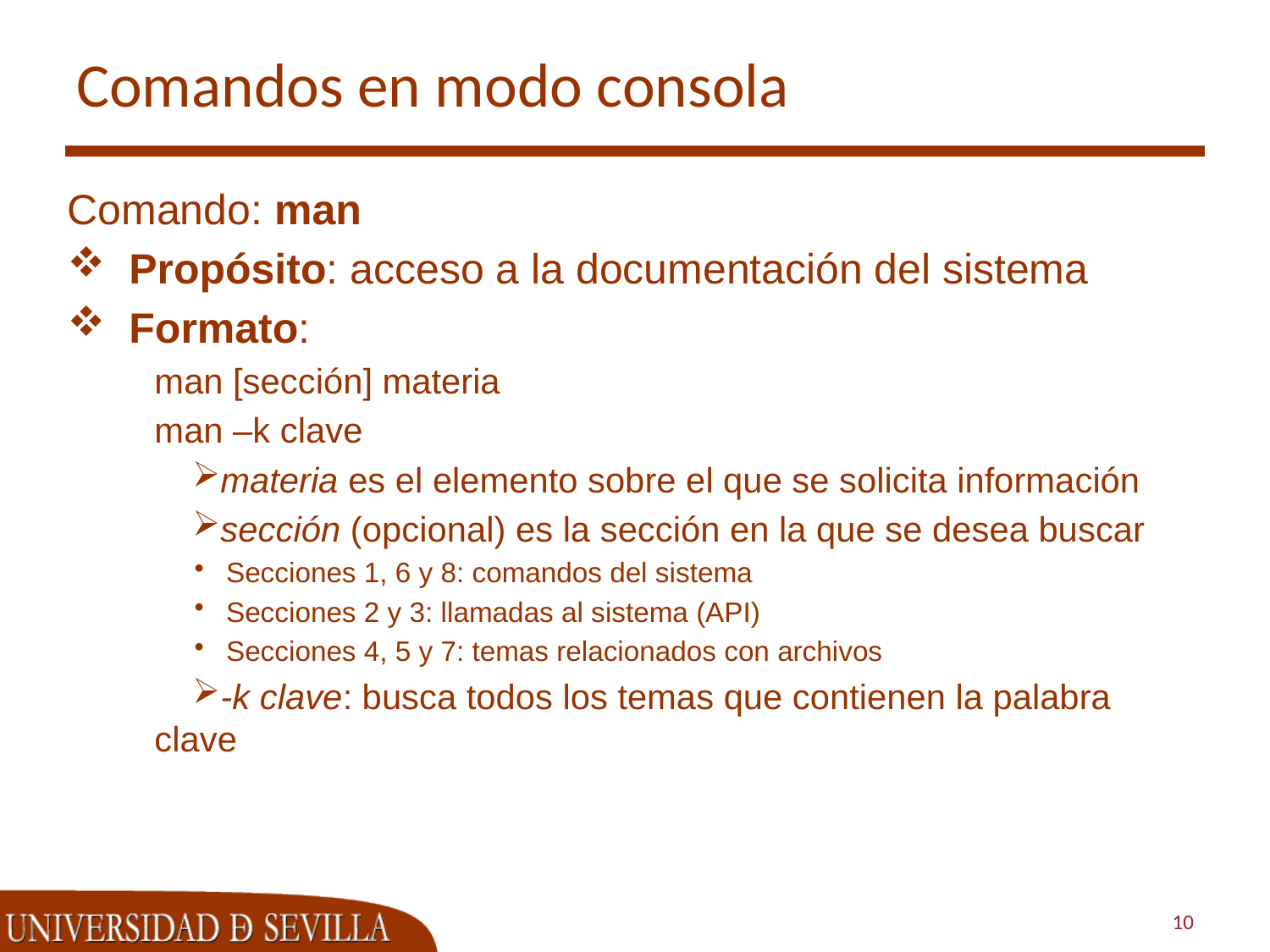

# Comandos en modo consola
Comando: man
Propósito: acceso a la documentación del sistema
Formato:
man [sección] materia
man –k clave
materia es el elemento sobre el que se solicita información
sección (opcional) es la sección en la que se desea buscar
Secciones 1, 6 y 8: comandos del sistema
Secciones 2 y 3: llamadas al sistema (API)
Secciones 4, 5 y 7: temas relacionados con archivos
-k clave: busca todos los temas que contienen la palabra clave

10